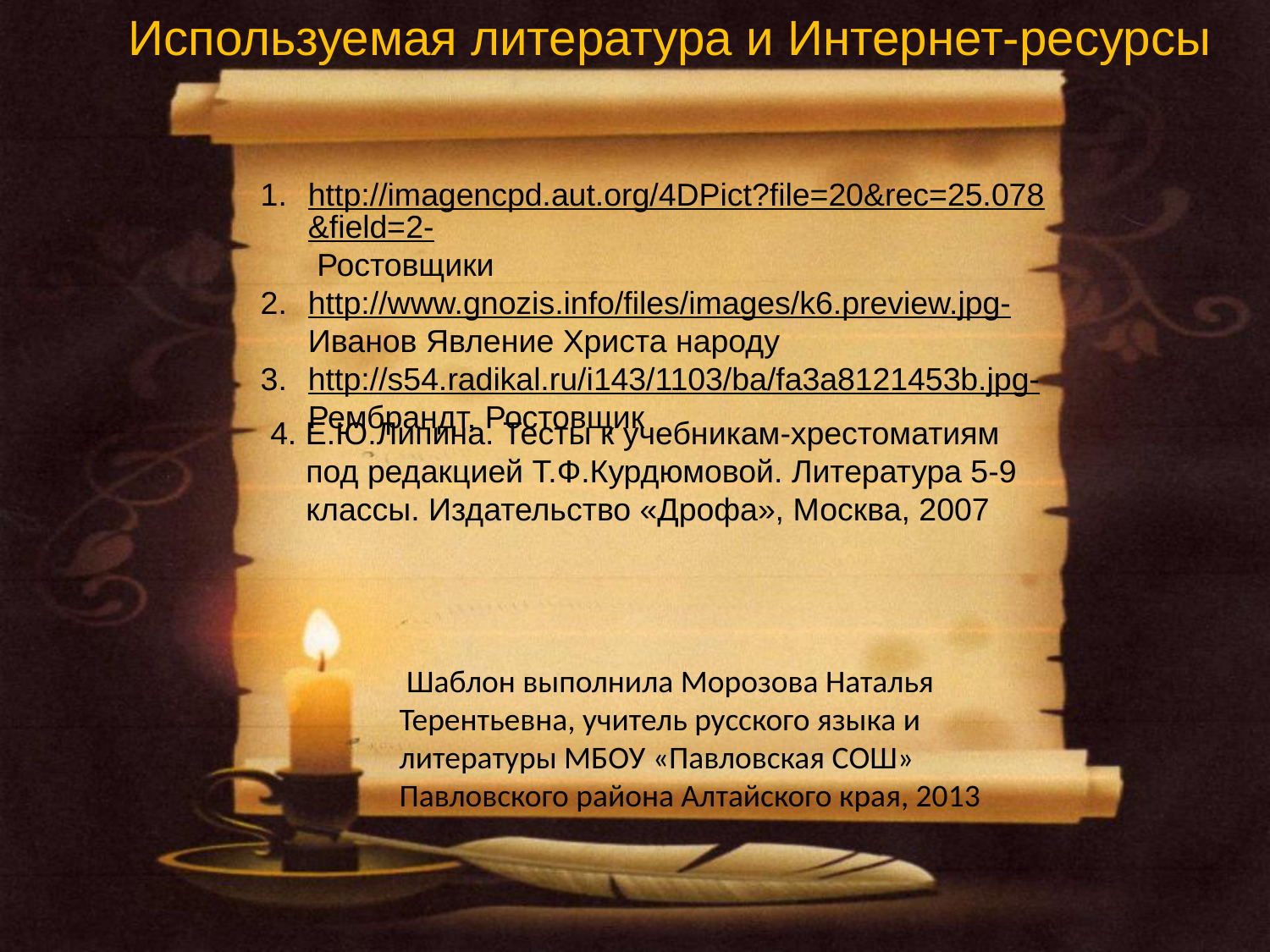

Используемая литература и Интернет-ресурсы
http://imagencpd.aut.org/4DPict?file=20&rec=25.078&field=2- Ростовщики
http://www.gnozis.info/files/images/k6.preview.jpg- Иванов Явление Христа народу
http://s54.radikal.ru/i143/1103/ba/fa3a8121453b.jpg- Рембрандт. Ростовщик
4. Е.Ю.Липина. Тесты к учебникам-хрестоматиям
    под редакцией Т.Ф.Курдюмовой. Литература 5-9
    классы. Издательство «Дрофа», Москва, 2007